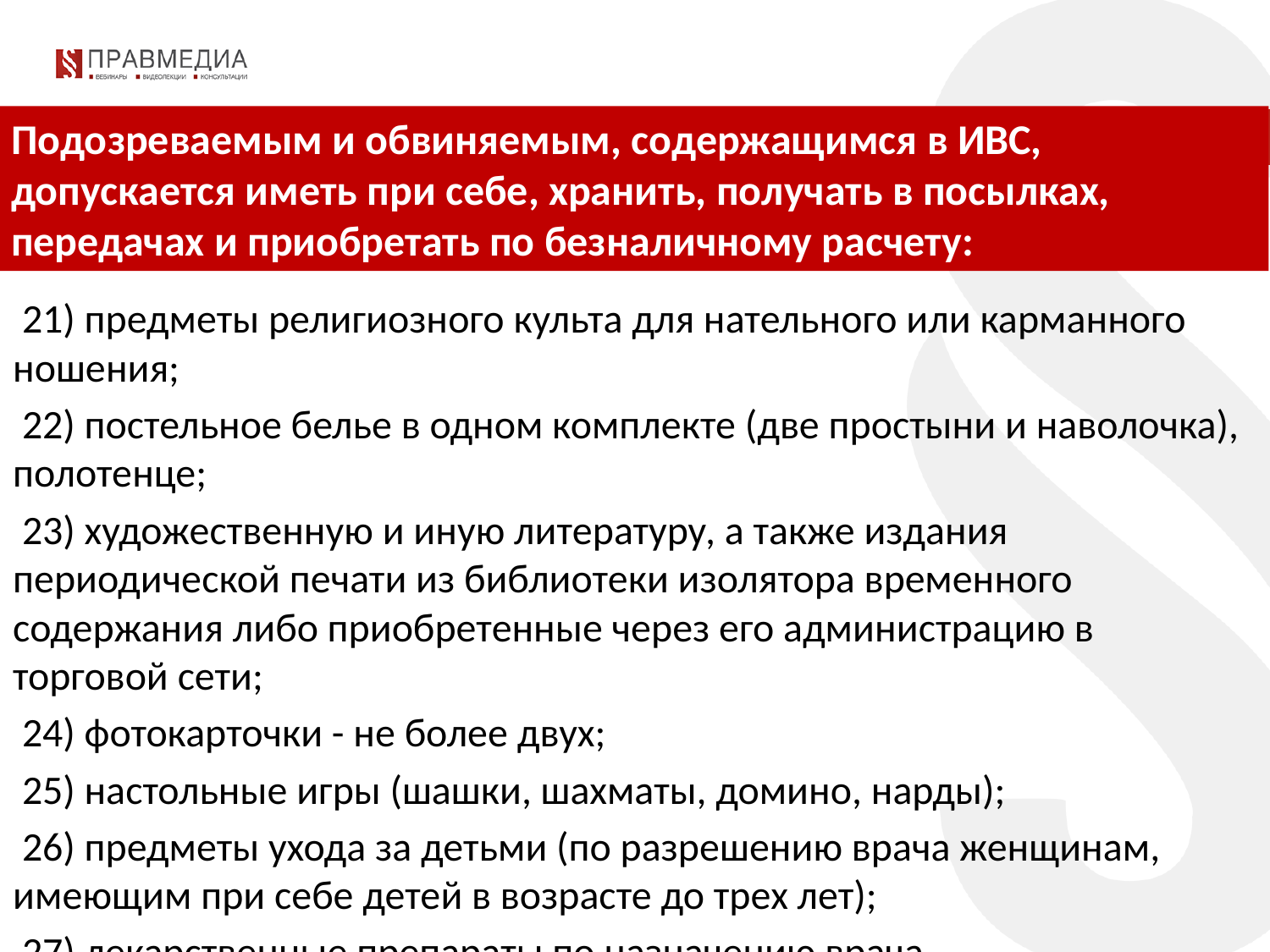

Подозреваемым и обвиняемым, содержащимся в ИВС, допускается иметь при себе, хранить, получать в посылках, передачах и приобретать по безналичному расчету:
 21) предметы религиозного культа для нательного или карманного ношения;
 22) постельное белье в одном комплекте (две простыни и наволочка), полотенце;
 23) художественную и иную литературу, а также издания периодической печати из библиотеки изолятора временного содержания либо приобретенные через его администрацию в торговой сети;
 24) фотокарточки - не более двух;
 25) настольные игры (шашки, шахматы, домино, нарды);
 26) предметы ухода за детьми (по разрешению врача женщинам, имеющим при себе детей в возрасте до трех лет);
 27) лекарственные препараты по назначению врача.